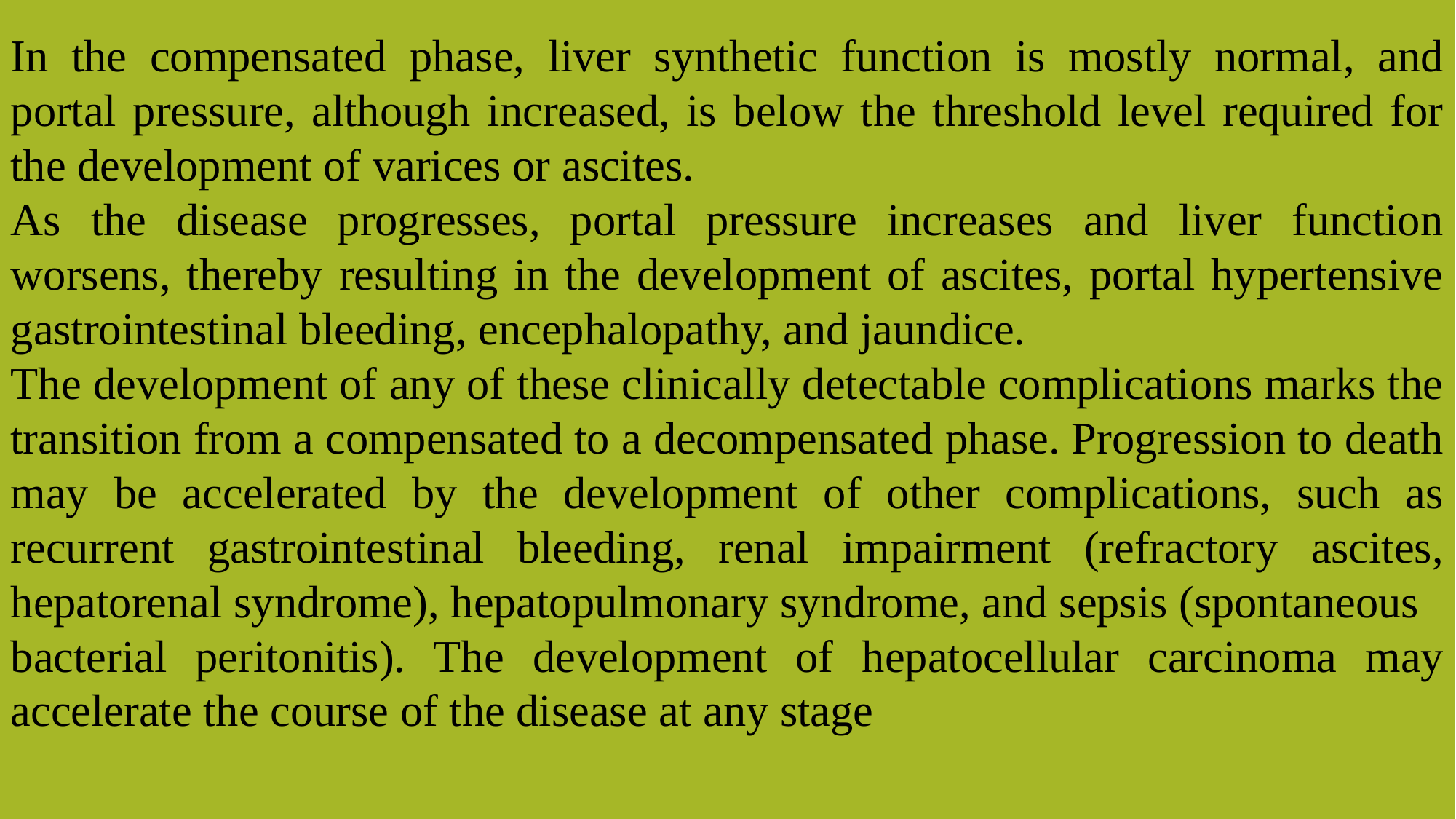

In the compensated phase, liver synthetic function is mostly normal, and portal pressure, although increased, is below the threshold level required for the development of varices or ascites.
As the disease progresses, portal pressure increases and liver function worsens, thereby resulting in the development of ascites, portal hypertensive gastrointestinal bleeding, encephalopathy, and jaundice.
The development of any of these clinically detectable complications marks the transition from a compensated to a decompensated phase. Progression to death may be accelerated by the development of other complications, such as recurrent gastrointestinal bleeding, renal impairment (refractory ascites, hepatorenal syndrome), hepatopulmonary syndrome, and sepsis (spontaneous
bacterial peritonitis). The development of hepatocellular carcinoma may accelerate the course of the disease at any stage